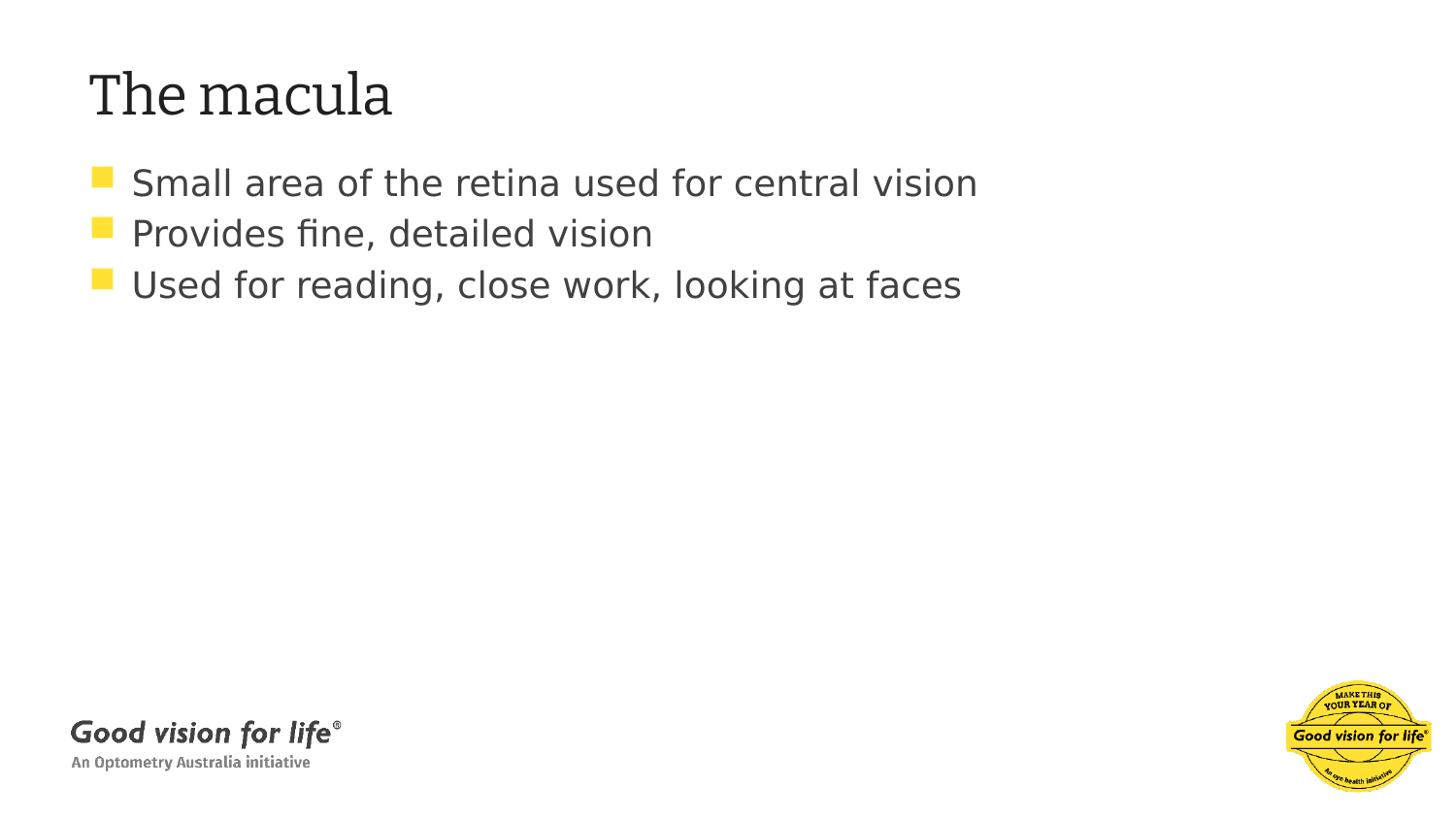

# The macula
Small area of the retina used for central vision
Provides fine, detailed vision
Used for reading, close work, looking at faces